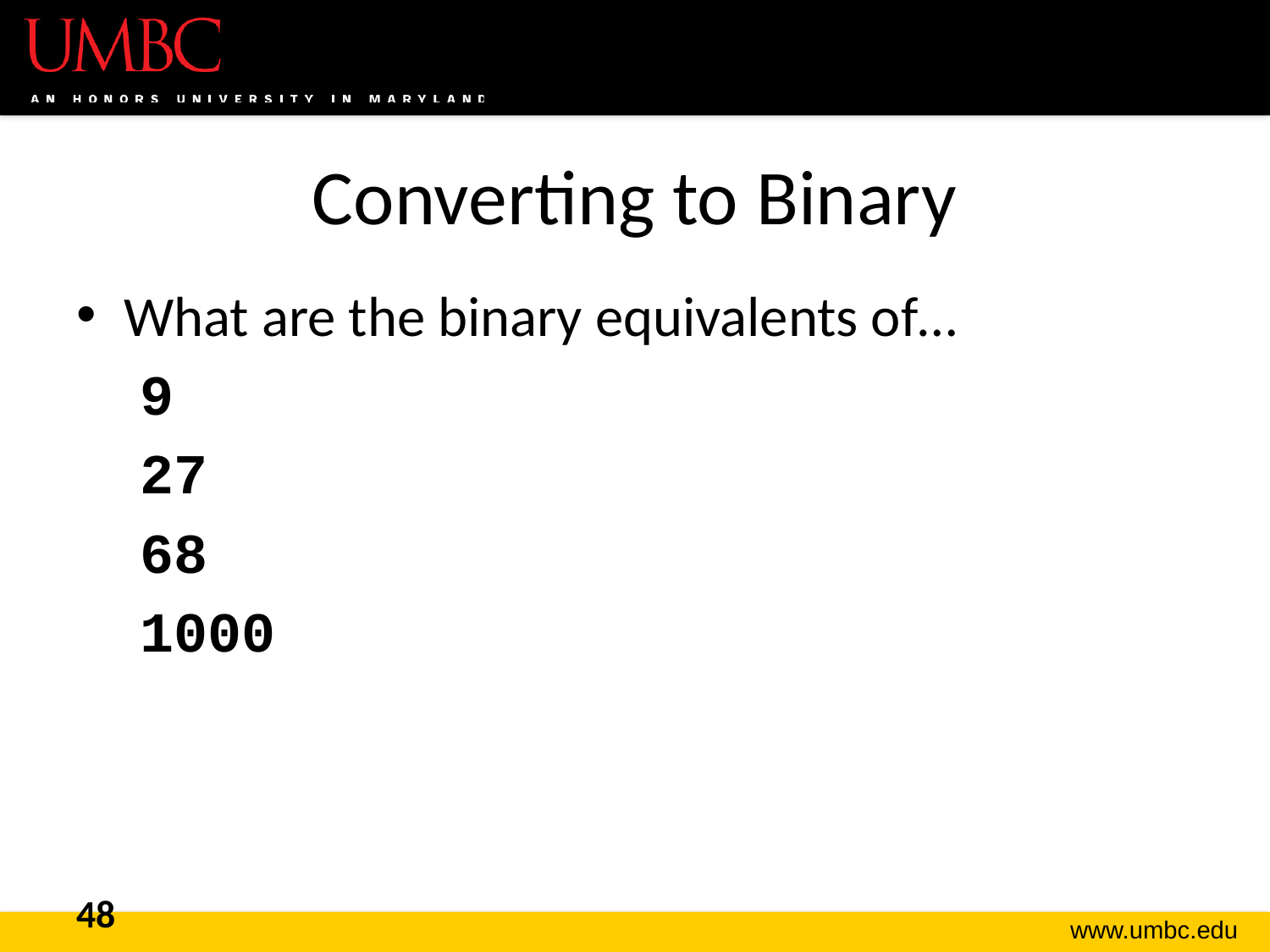

# Converting to Binary
What are the binary equivalents of…
9
27
68
1000

48